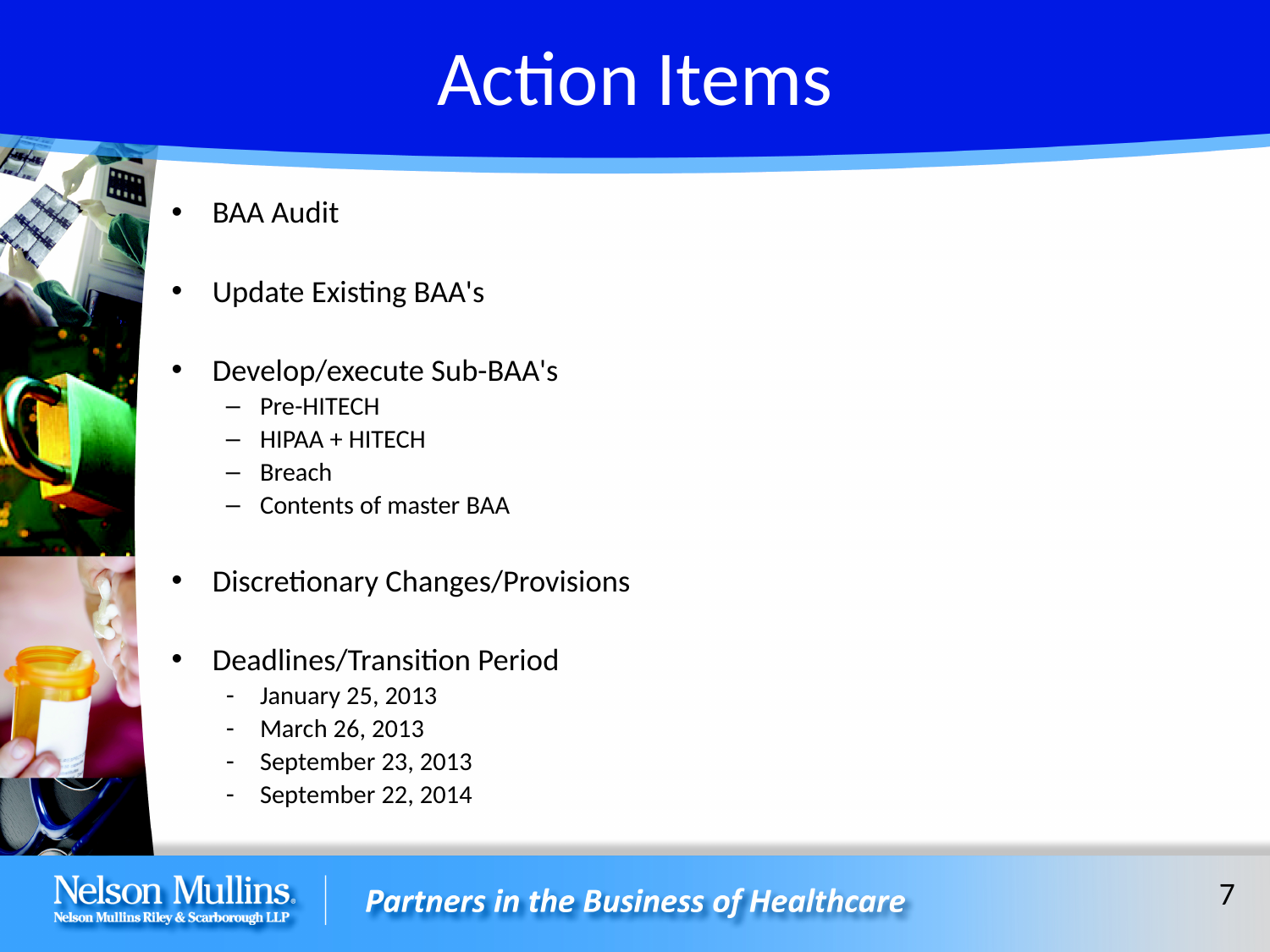

# Action Items
BAA Audit

Update Existing BAA's

Develop/execute Sub-BAA's
Pre-HITECH
HIPAA + HITECH
Breach
Contents of master BAA

Discretionary Changes/Provisions

Deadlines/Transition Period
January 25, 2013
March 26, 2013
September 23, 2013
September 22, 2014

7